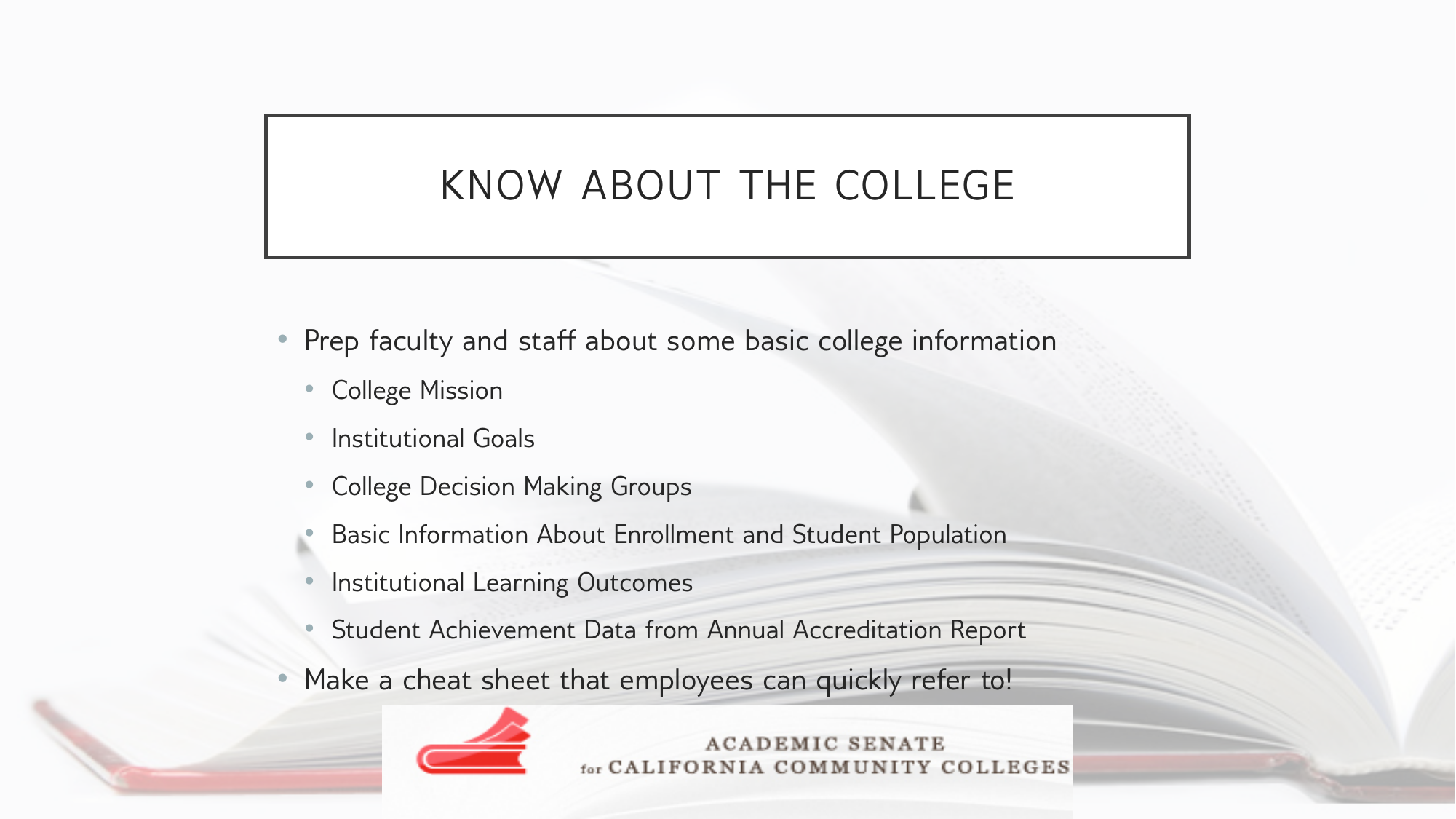

# Know about the college
Prep faculty and staff about some basic college information
College Mission
Institutional Goals
College Decision Making Groups
Basic Information About Enrollment and Student Population
Institutional Learning Outcomes
Student Achievement Data from Annual Accreditation Report
Make a cheat sheet that employees can quickly refer to!